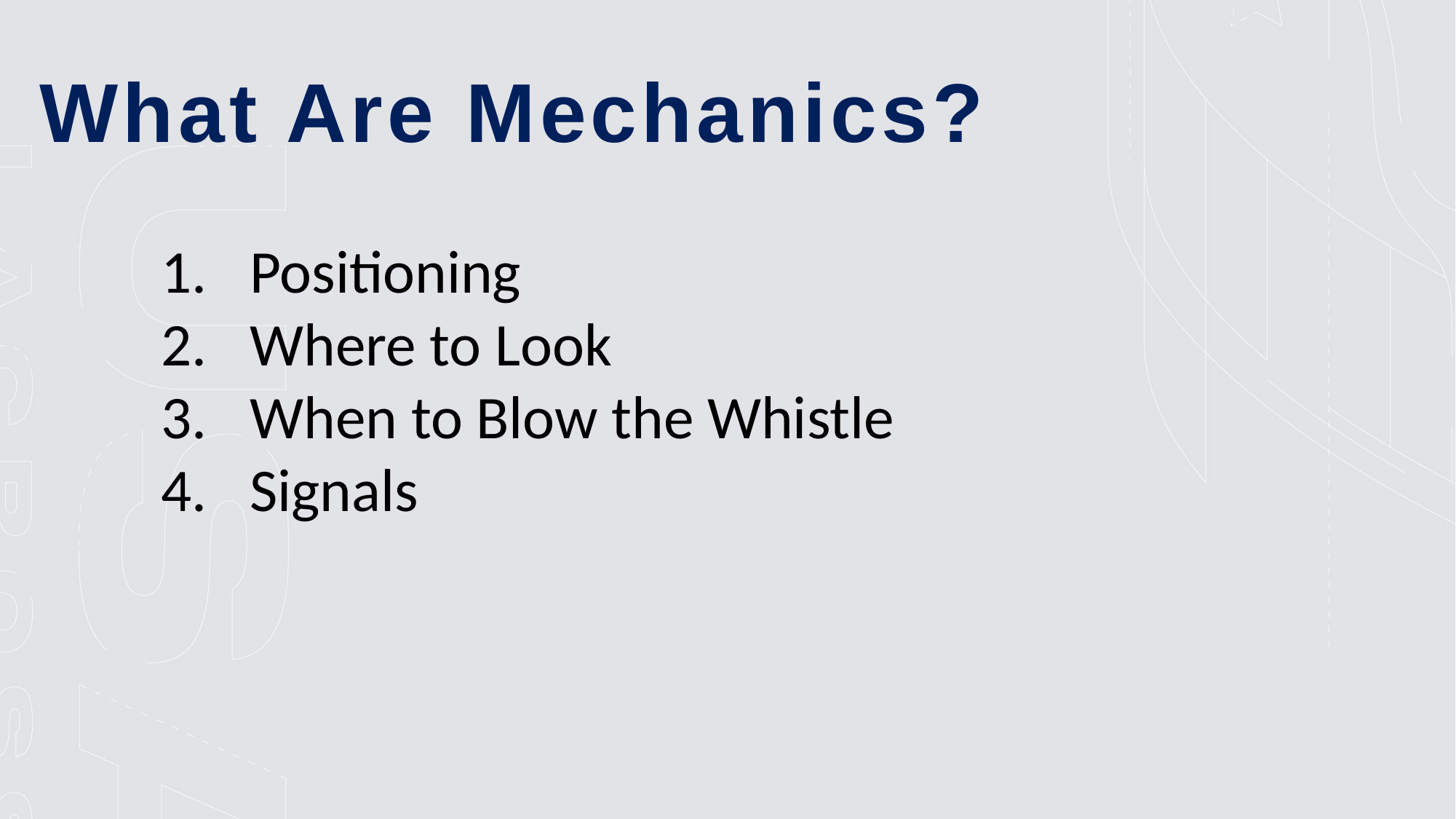

What Are Mechanics?
Positioning
Where to Look
When to Blow the Whistle
Signals